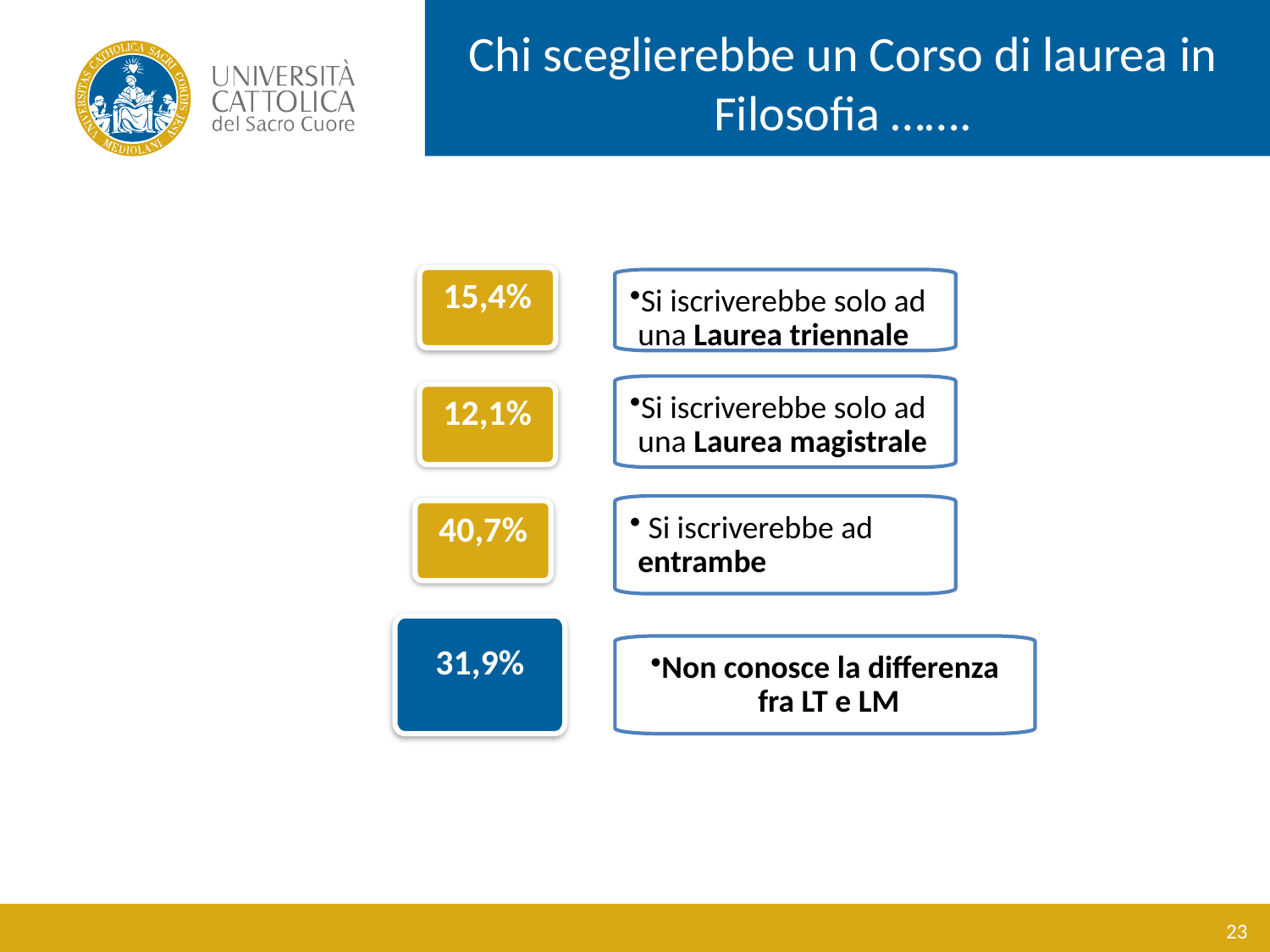

Chi sceglierebbe un Corso di laurea in Filosofia …….
15,4%
Si iscriverebbe solo ad una Laurea triennale
Si iscriverebbe solo ad una Laurea magistrale
12,1%
 Si iscriverebbe ad entrambe
40,7%
31,9%
Non conosce la differenza fra LT e LM